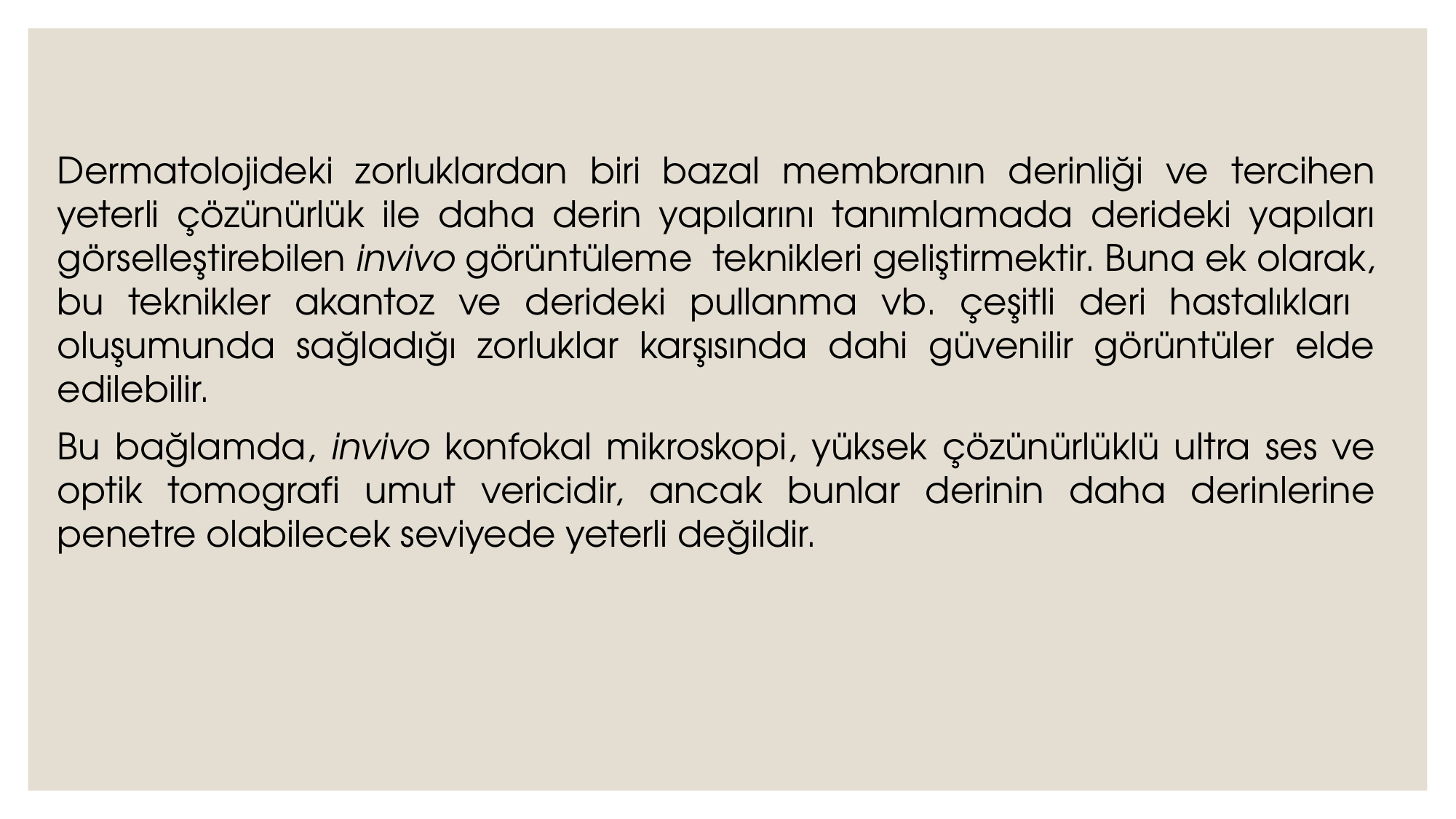

Dermatolojideki zorluklardan biri bazal membranın derinliği ve tercihen yeterli çözünürlük ile daha derin yapılarını tanımlamada derideki yapıları görselleştirebilen invivo görüntüleme  teknikleri geliştirmektir. Buna ek olarak, bu teknikler akantoz ve derideki pullanma vb. çeşitli deri hastalıkları  oluşumunda sağladığı zorluklar karşısında dahi güvenilir görüntüler elde edilebilir.
Bu bağlamda, invivo konfokal mikroskopi, yüksek çözünürlüklü ultra ses ve optik tomografi umut vericidir, ancak bunlar derinin daha derinlerine penetre olabilecek seviyede yeterli değildir.